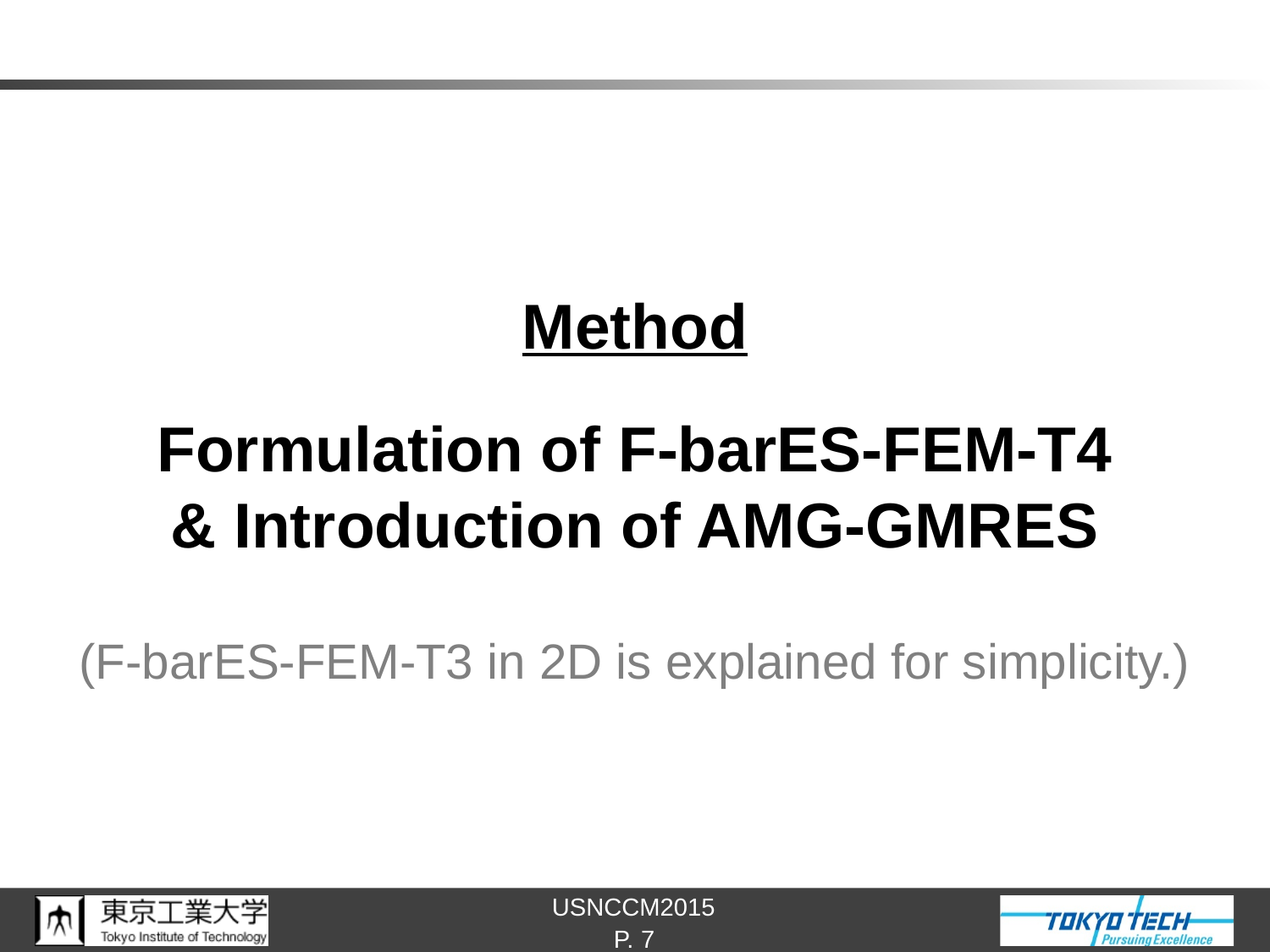

#
Method
Formulation of F-barES-FEM-T4
& Introduction of AMG-GMRES
(F-barES-FEM-T3 in 2D is explained for simplicity.)
P. 7